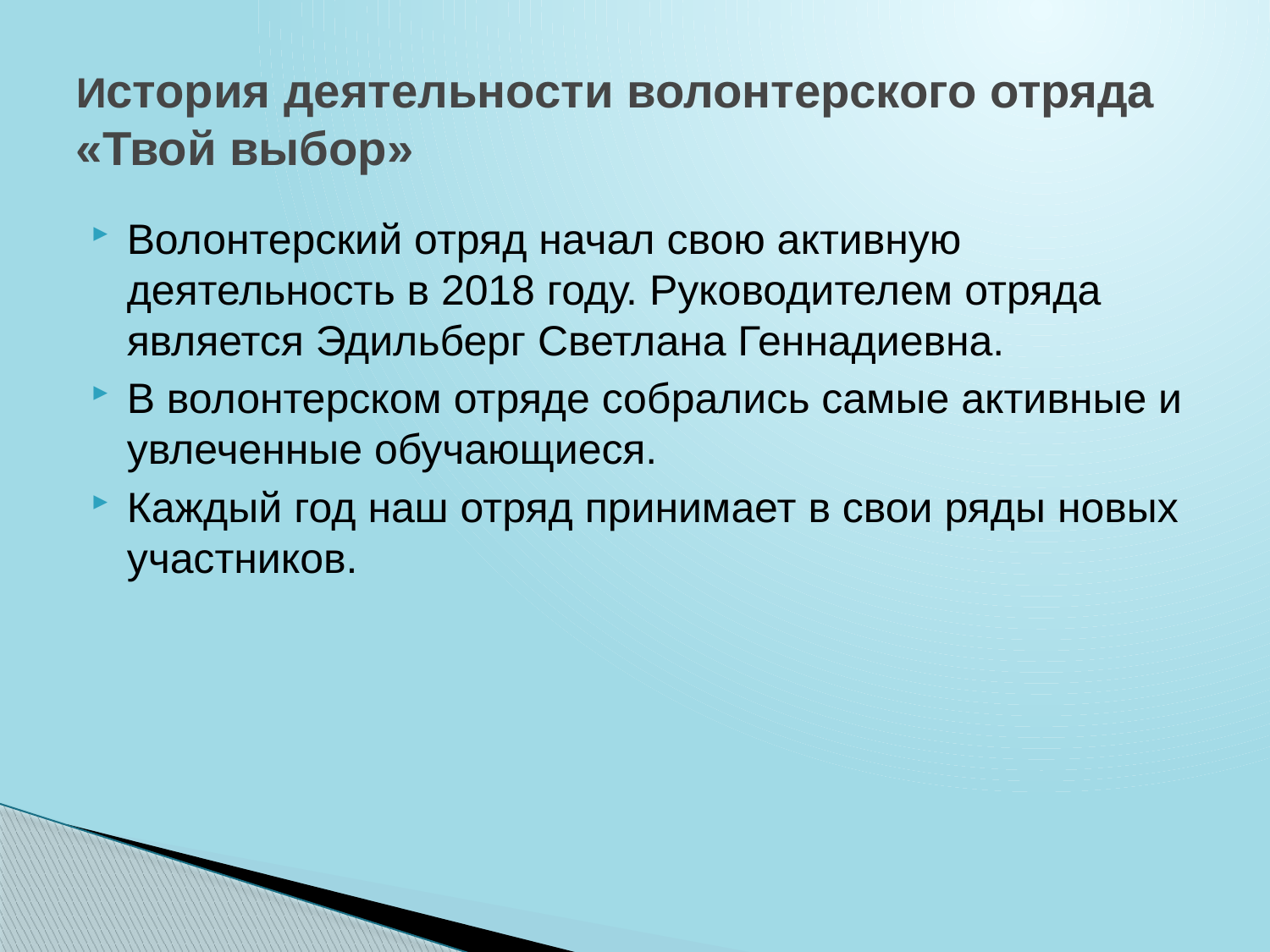

# История деятельности волонтерского отряда «Твой выбор»
Волонтерский отряд начал свою активную деятельность в 2018 году. Руководителем отряда является Эдильберг Светлана Геннадиевна.
В волонтерском отряде собрались самые активные и увлеченные обучающиеся.
Каждый год наш отряд принимает в свои ряды новых участников.